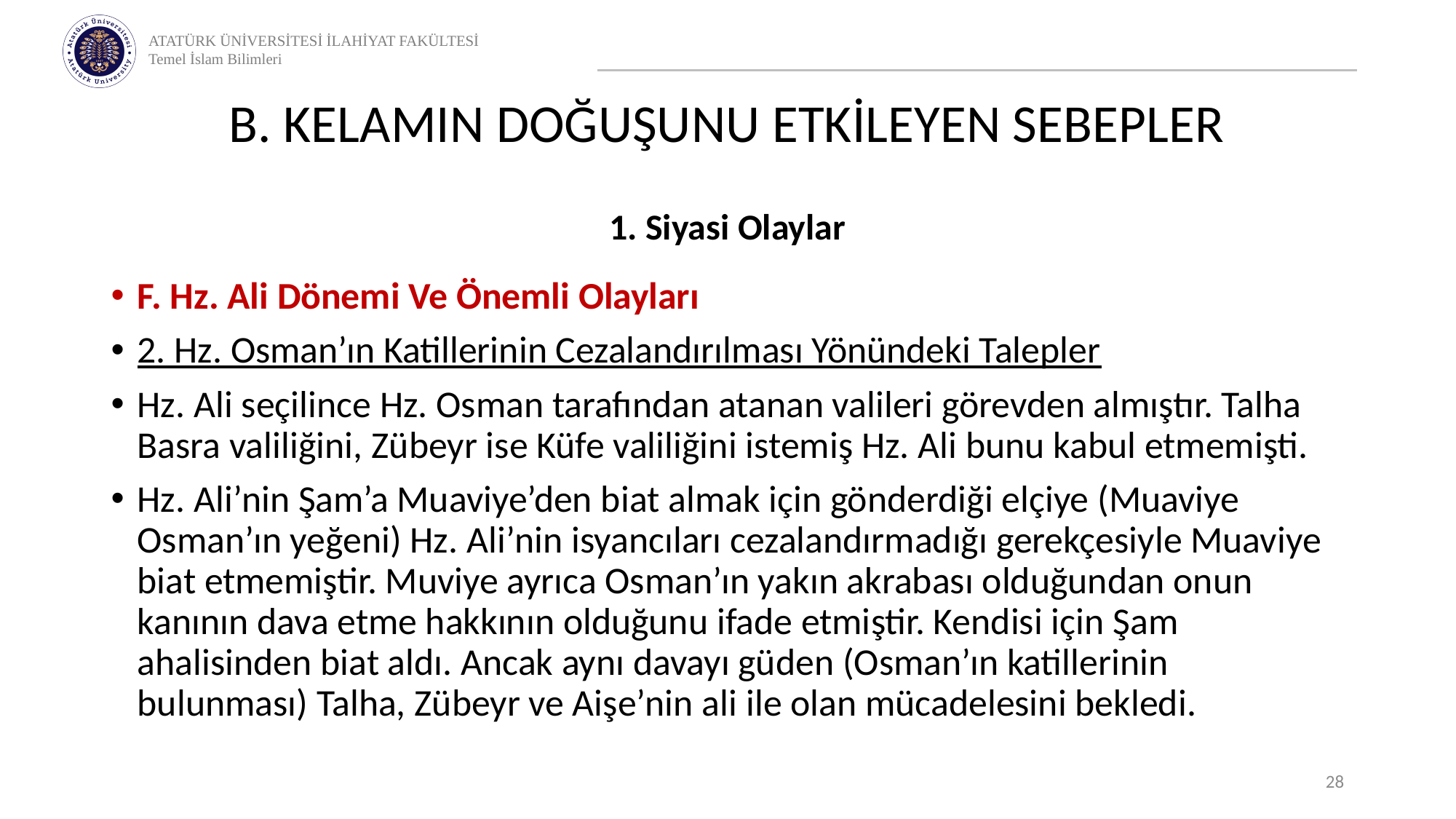

# B. KELAMIN DOĞUŞUNU ETKİLEYEN SEBEPLER

1. Siyasi Olaylar
F. Hz. Ali Dönemi Ve Önemli Olayları
2. Hz. Osman’ın Katillerinin Cezalandırılması Yönündeki Talepler
Hz. Ali seçilince Hz. Osman tarafından atanan valileri görevden almıştır. Talha Basra valiliğini, Zübeyr ise Küfe valiliğini istemiş Hz. Ali bunu kabul etmemişti.
Hz. Ali’nin Şam’a Muaviye’den biat almak için gönderdiği elçiye (Muaviye Osman’ın yeğeni) Hz. Ali’nin isyancıları cezalandırmadığı gerekçesiyle Muaviye biat etmemiştir. Muviye ayrıca Osman’ın yakın akrabası olduğundan onun kanının dava etme hakkının olduğunu ifade etmiştir. Kendisi için Şam ahalisinden biat aldı. Ancak aynı davayı güden (Osman’ın katillerinin bulunması) Talha, Zübeyr ve Aişe’nin ali ile olan mücadelesini bekledi.

28